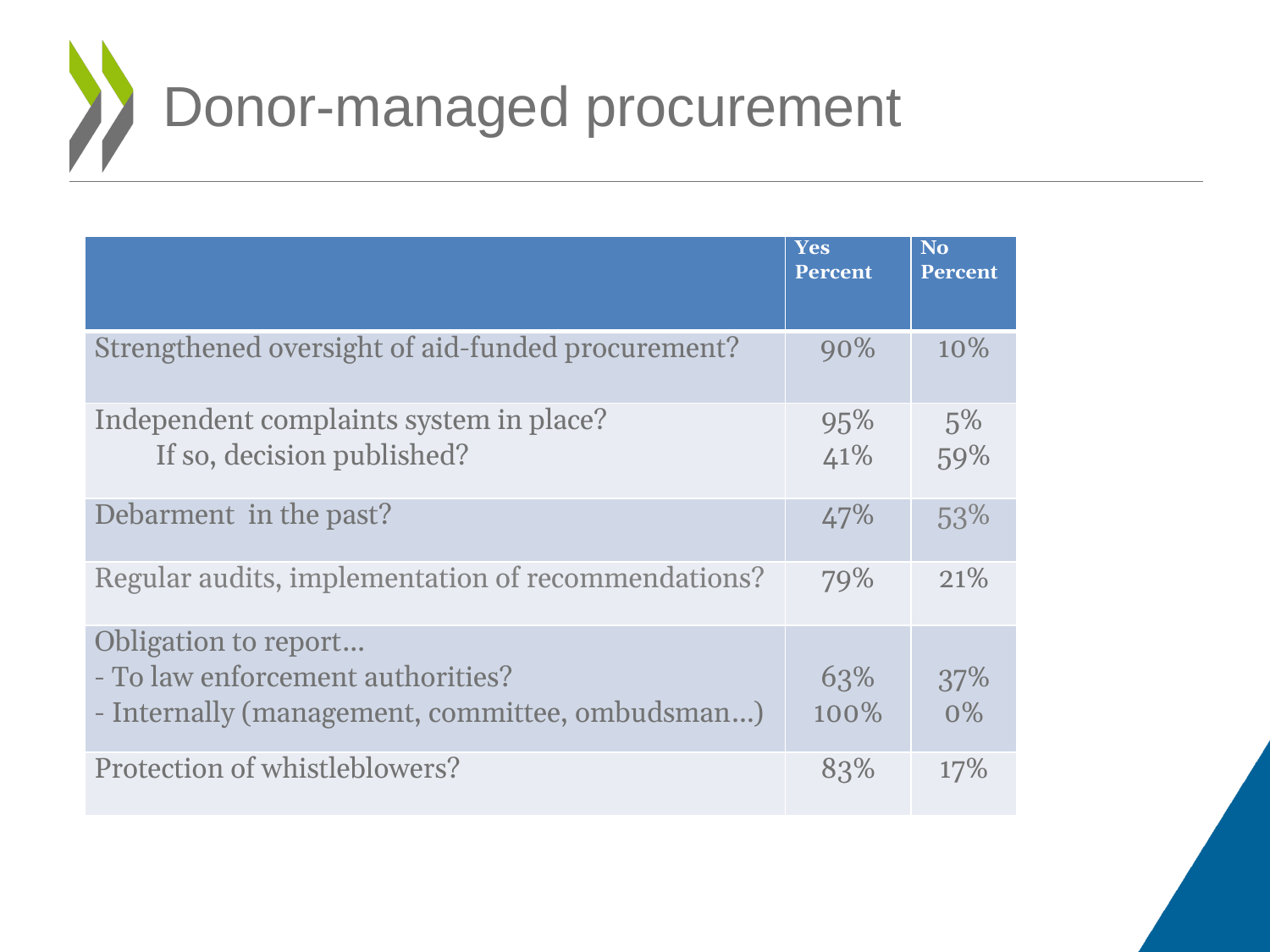

# Donor-managed procurement
|  | Yes Percent | No Percent |
| --- | --- | --- |
| Strengthened oversight of aid-funded procurement? | 90% | 10% |
| Independent complaints system in place? If so, decision published? | 95% 41% | 5% 59% |
| Debarment in the past? | 47% | 53% |
| Regular audits, implementation of recommendations? | 79% | 21% |
| Obligation to report… - To law enforcement authorities? - Internally (management, committee, ombudsman…) | 63% 100% | 37% 0% |
| Protection of whistleblowers? | 83% | 17% |